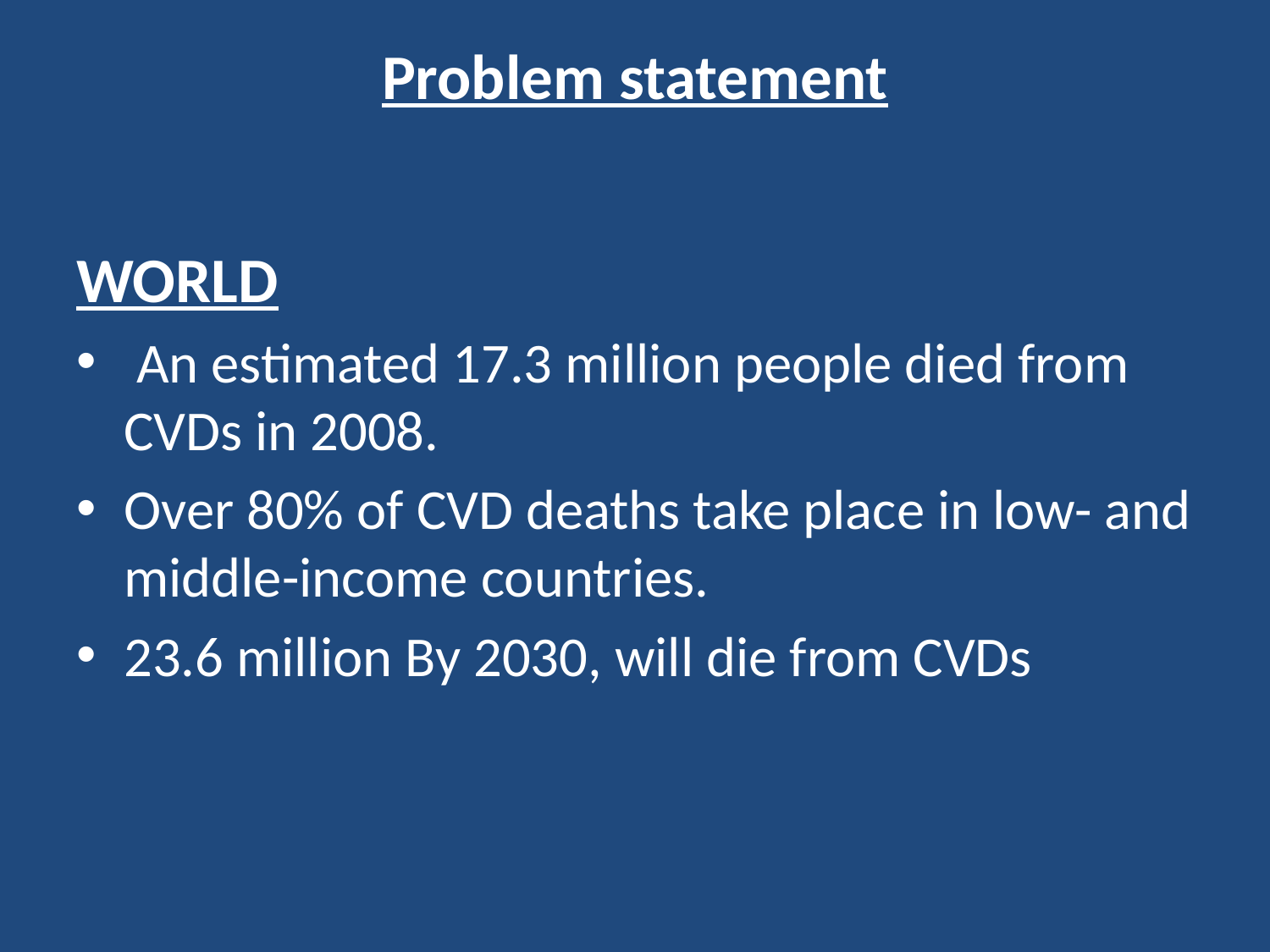

# Problem statement
WORLD
 An estimated 17.3 million people died from CVDs in 2008.
Over 80% of CVD deaths take place in low- and middle-income countries.
23.6 million By 2030, will die from CVDs